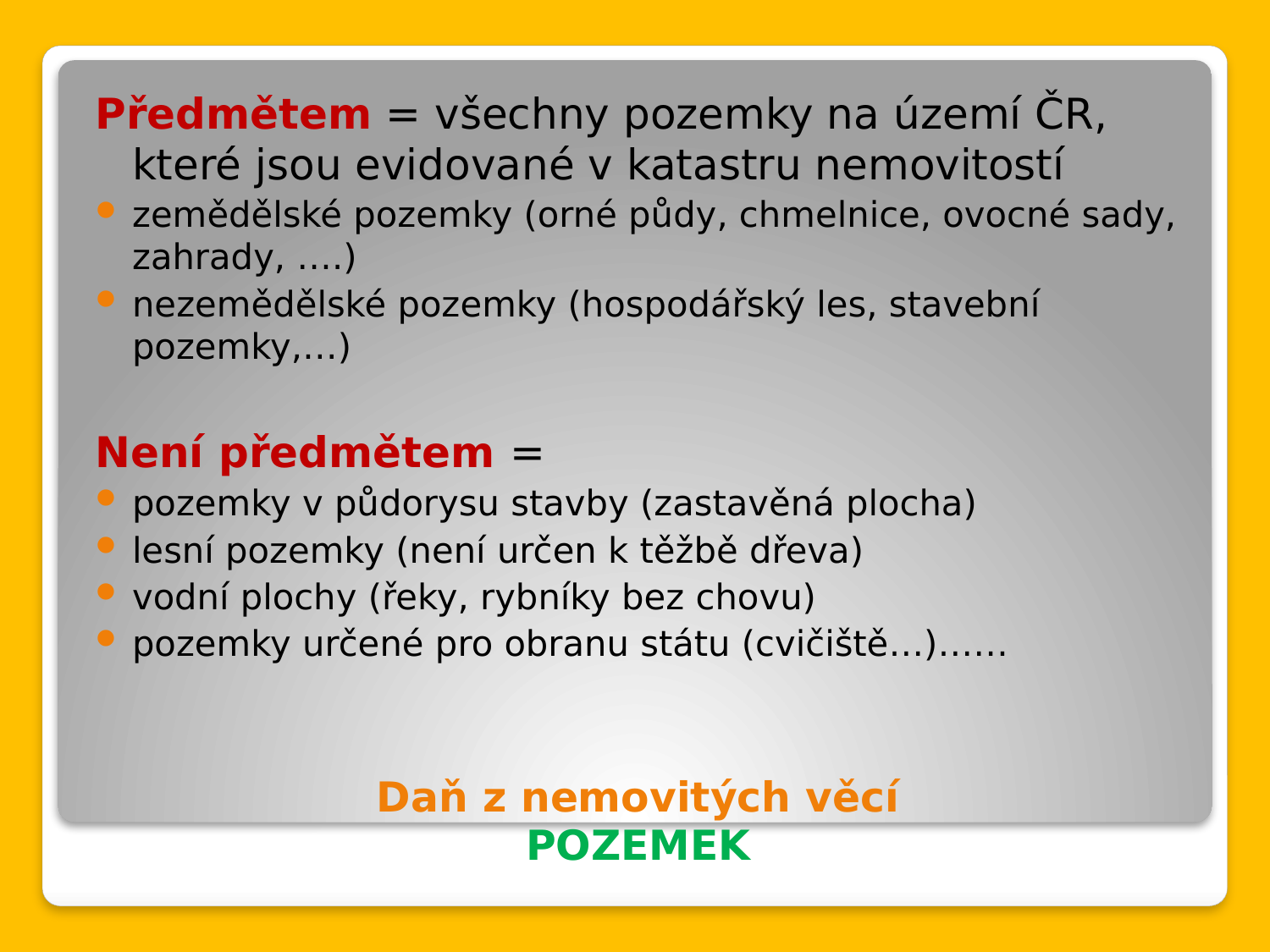

Předmětem = všechny pozemky na území ČR, které jsou evidované v katastru nemovitostí
zemědělské pozemky (orné půdy, chmelnice, ovocné sady, zahrady, ….)
nezemědělské pozemky (hospodářský les, stavební pozemky,…)

Není předmětem =
pozemky v půdorysu stavby (zastavěná plocha)
lesní pozemky (není určen k těžbě dřeva)
vodní plochy (řeky, rybníky bez chovu)
pozemky určené pro obranu státu (cvičiště…)……

# Daň z nemovitých věcí POZEMEK